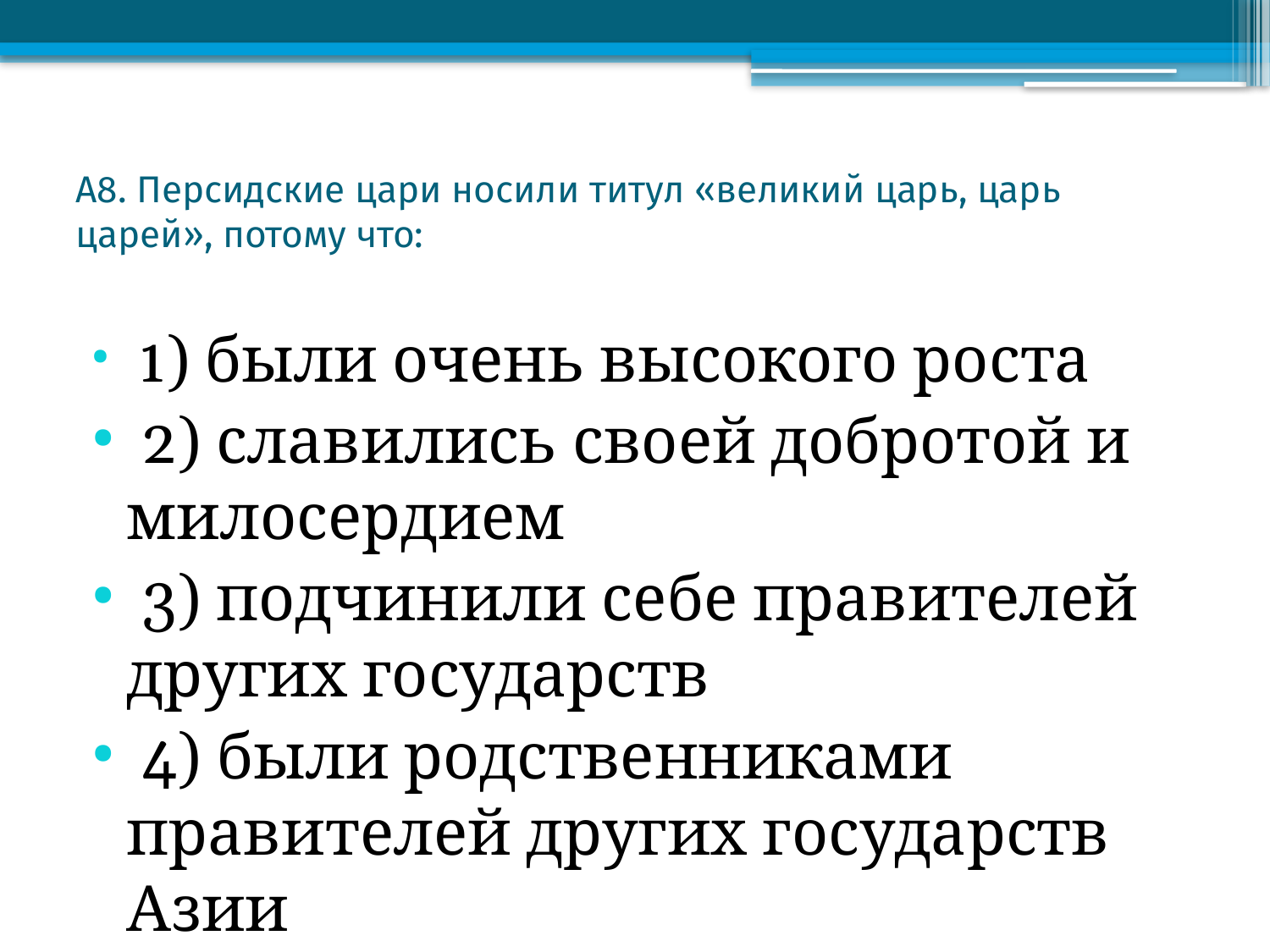

# А8. Персидские цари носили титул «великий царь, царь царей», потому что:
 1) были очень высокого роста
 2) славились своей добротой и милосердием
 3) подчинили себе правителей других государств
 4) были родственниками правителей других государств Азии